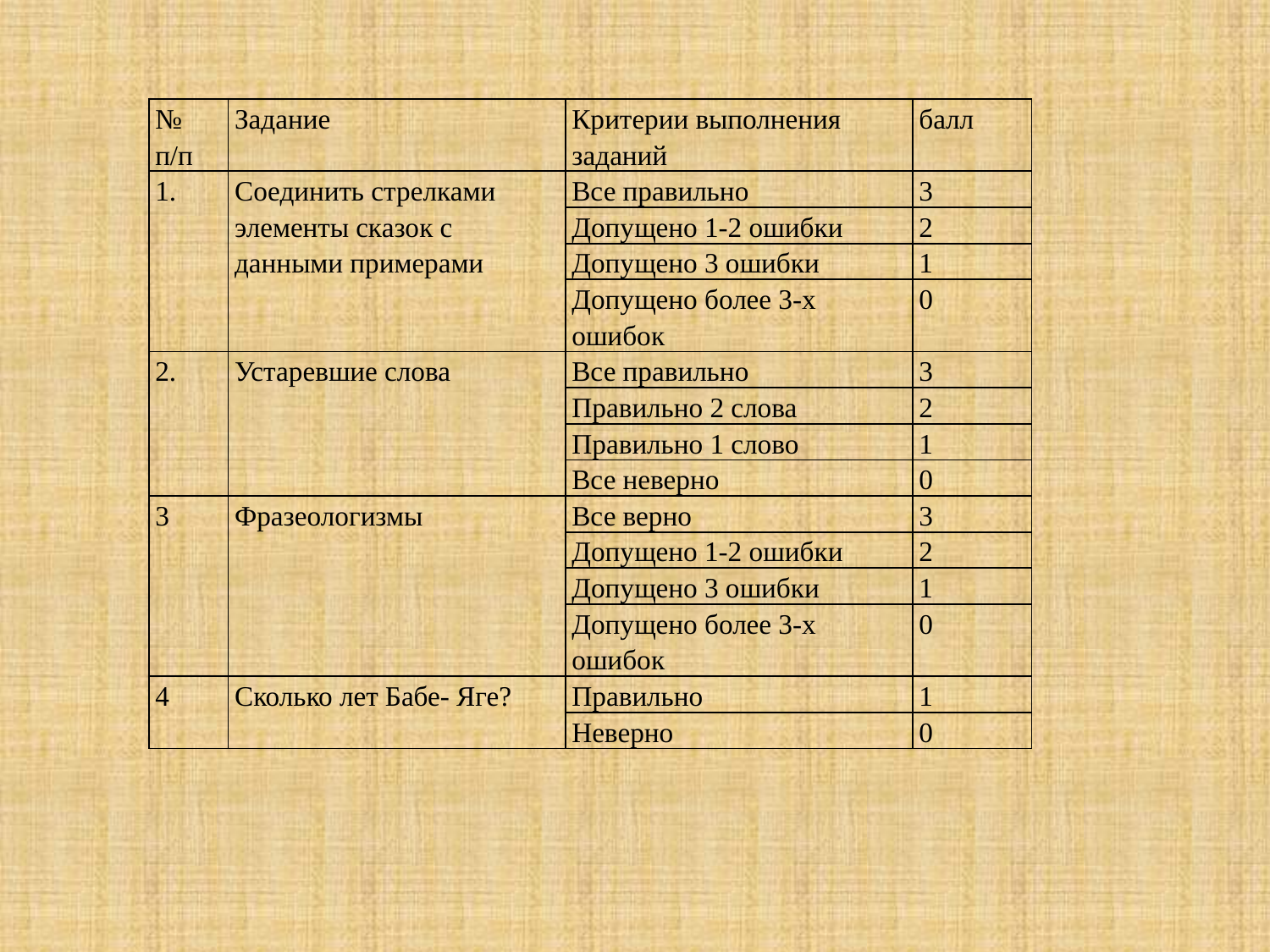

| № п/п | Задание | Критерии выполнения заданий | балл |
| --- | --- | --- | --- |
| 1. | Соединить стрелками элементы сказок с данными примерами | Все правильно | 3 |
|  |  | Допущено 1-2 ошибки | 2 |
|  |  | Допущено 3 ошибки | 1 |
|  |  | Допущено более 3-х ошибок | 0 |
| 2. | Устаревшие слова | Все правильно | 3 |
|  |  | Правильно 2 слова | 2 |
|  |  | Правильно 1 слово | 1 |
|  |  | Все неверно | 0 |
| 3 | Фразеологизмы | Все верно | 3 |
|  |  | Допущено 1-2 ошибки | 2 |
|  |  | Допущено 3 ошибки | 1 |
|  |  | Допущено более 3-х ошибок | 0 |
| 4 | Сколько лет Бабе- Яге? | Правильно | 1 |
|  |  | Неверно | 0 |